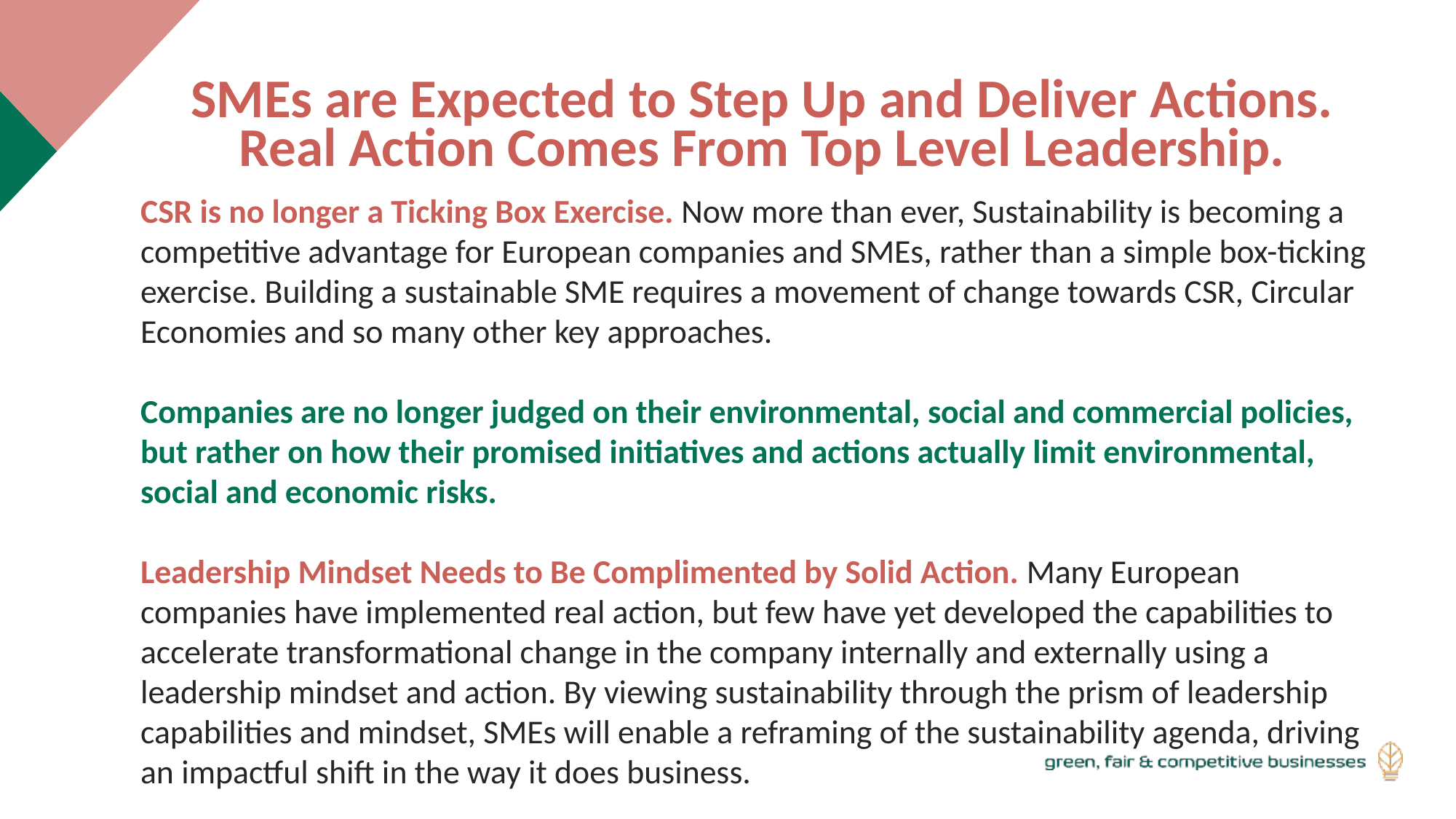

SMEs are Expected to Step Up and Deliver Actions. Real Action Comes From Top Level Leadership.
CSR is no longer a Ticking Box Exercise. Now more than ever, Sustainability is becoming a competitive advantage for European companies and SMEs, rather than a simple box-ticking exercise. Building a sustainable SME requires a movement of change towards CSR, Circular Economies and so many other key approaches.

Companies are no longer judged on their environmental, social and commercial policies, but rather on how their promised initiatives and actions actually limit environmental, social and economic risks.

Leadership Mindset Needs to Be Complimented by Solid Action. Many European companies have implemented real action, but few have yet developed the capabilities to accelerate transformational change in the company internally and externally using a leadership mindset and action. By viewing sustainability through the prism of leadership capabilities and mindset, SMEs will enable a reframing of the sustainability agenda, driving an impactful shift in the way it does business.